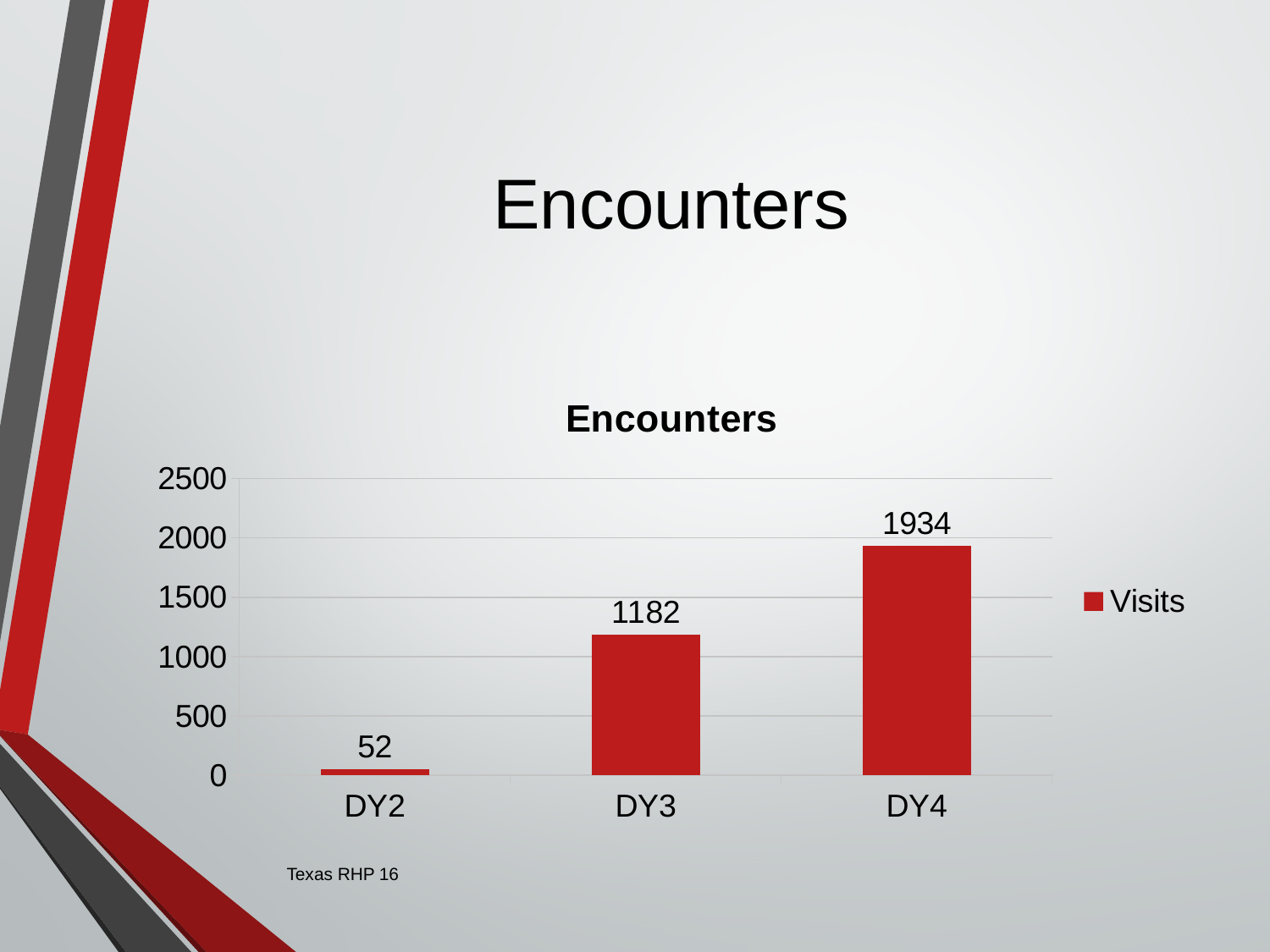

# Encounters

### Chart: Encounters

| Category | Visits |
|---|---|
| DY2 | 52.0 |
| DY3 | 1182.0 |
| DY4 | 1934.0 |
Texas RHP 16